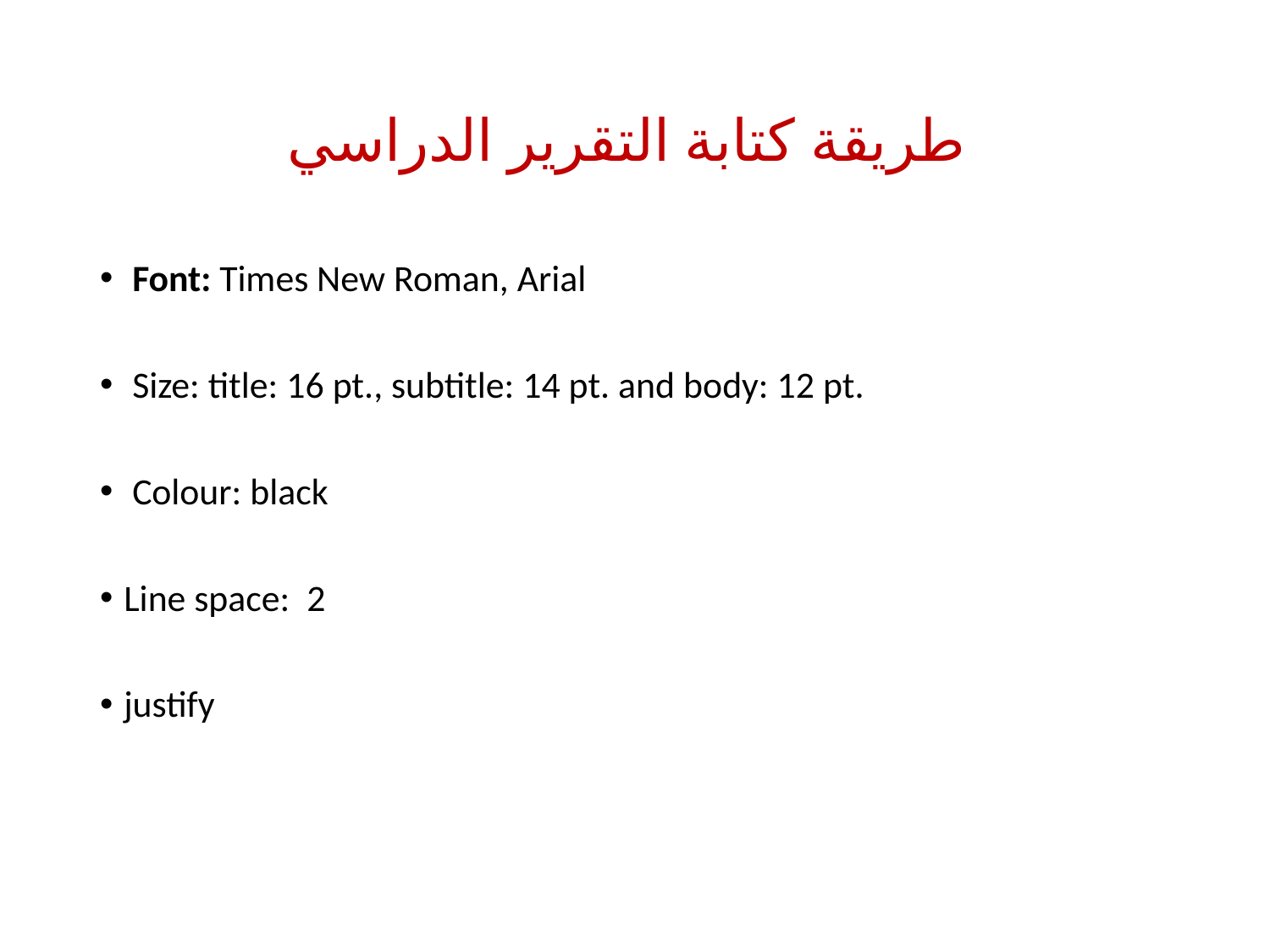

# طريقة كتابة التقرير الدراسي
 Font: Times New Roman, Arial

 Size: title: 16 pt., subtitle: 14 pt. and body: 12 pt.

 Colour: black

Line space:  2

justify